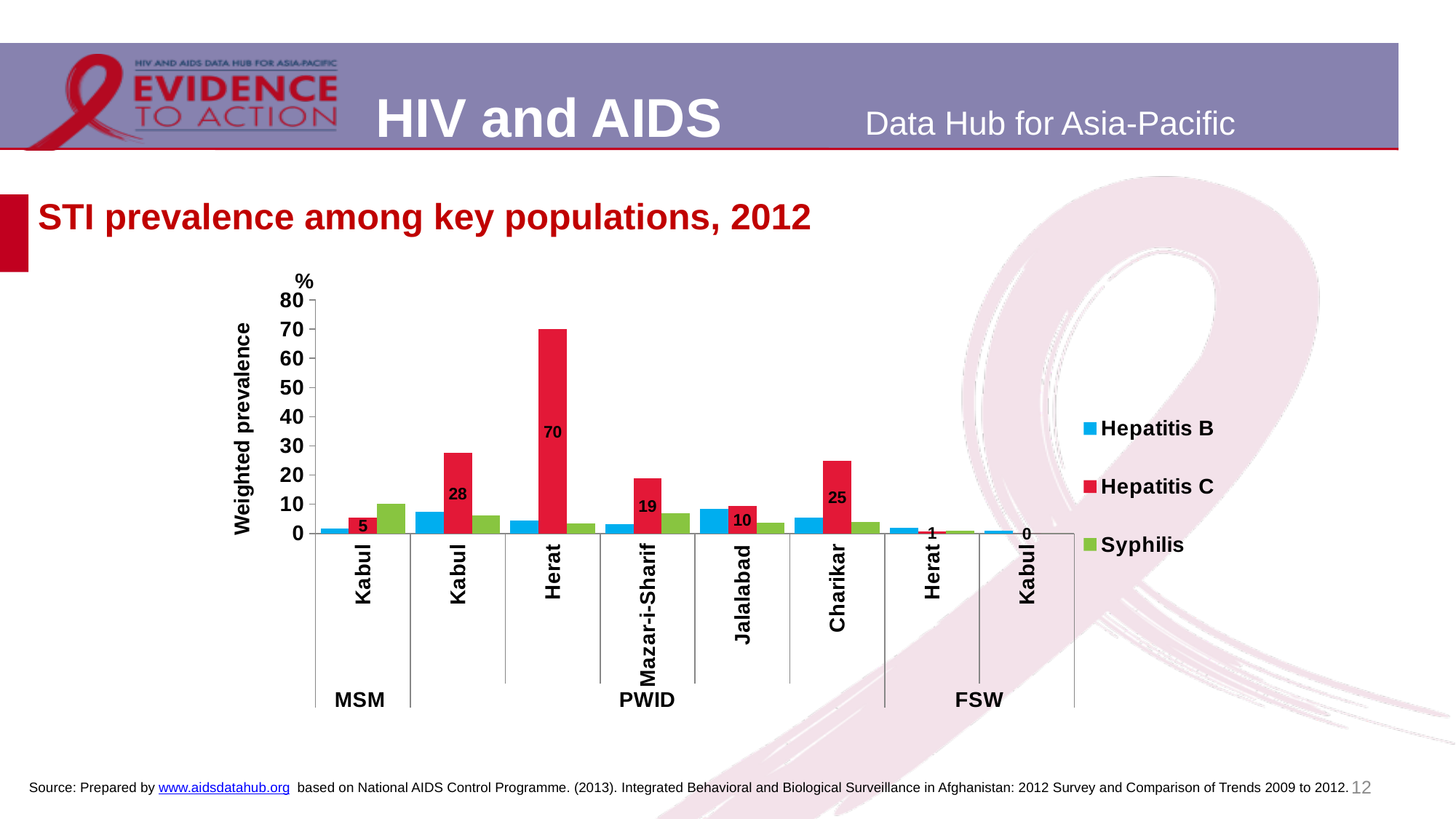

# STI prevalence among key populations, 2012

### Chart

| Category | Hepatitis B | Hepatitis C | Syphilis |
|---|---|---|---|
| Kabul | 1.6 | 5.3 | 10.2 |
| Kabul | 7.3 | 27.6 | 6.2 |
| Herat | 4.4 | 70.0 | 3.3 |
| Mazar-i-Sharif | 3.2 | 18.8 | 6.9 |
| Jalalabad | 8.3 | 9.5 | 3.8 |
| Charikar | 5.4 | 25.0 | 4.0 |
| Herat | 1.8 | 0.6 | 0.9 |
| Kabul | 1.0 | 0.0 | 0.0 |
Weighted prevalence
12
Source: Prepared by www.aidsdatahub.org  based on National AIDS Control Programme. (2013). Integrated Behavioral and Biological Surveillance in Afghanistan: 2012 Survey and Comparison of Trends 2009 to 2012.